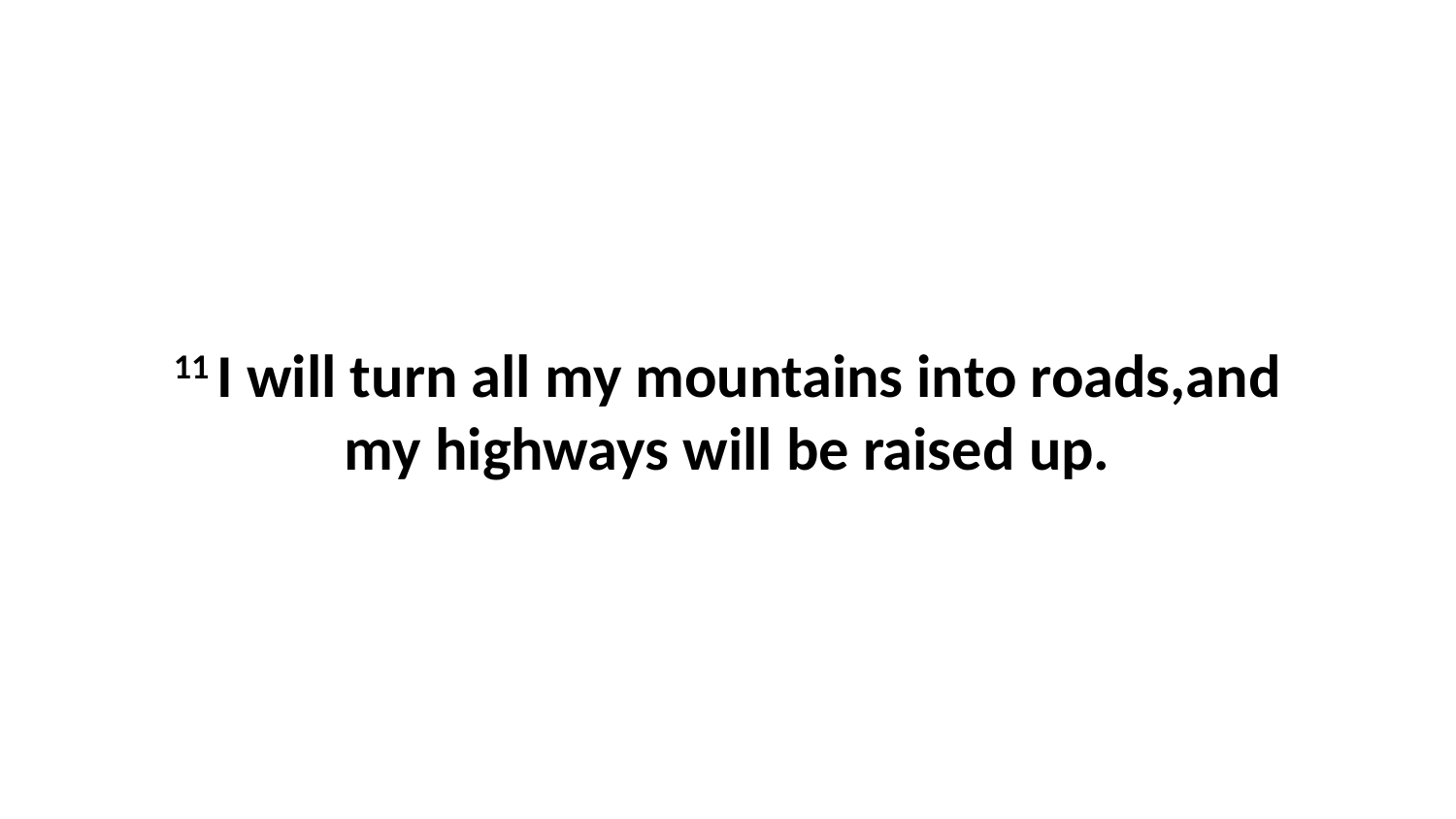

11 I will turn all my mountains into roads,and my highways will be raised up.